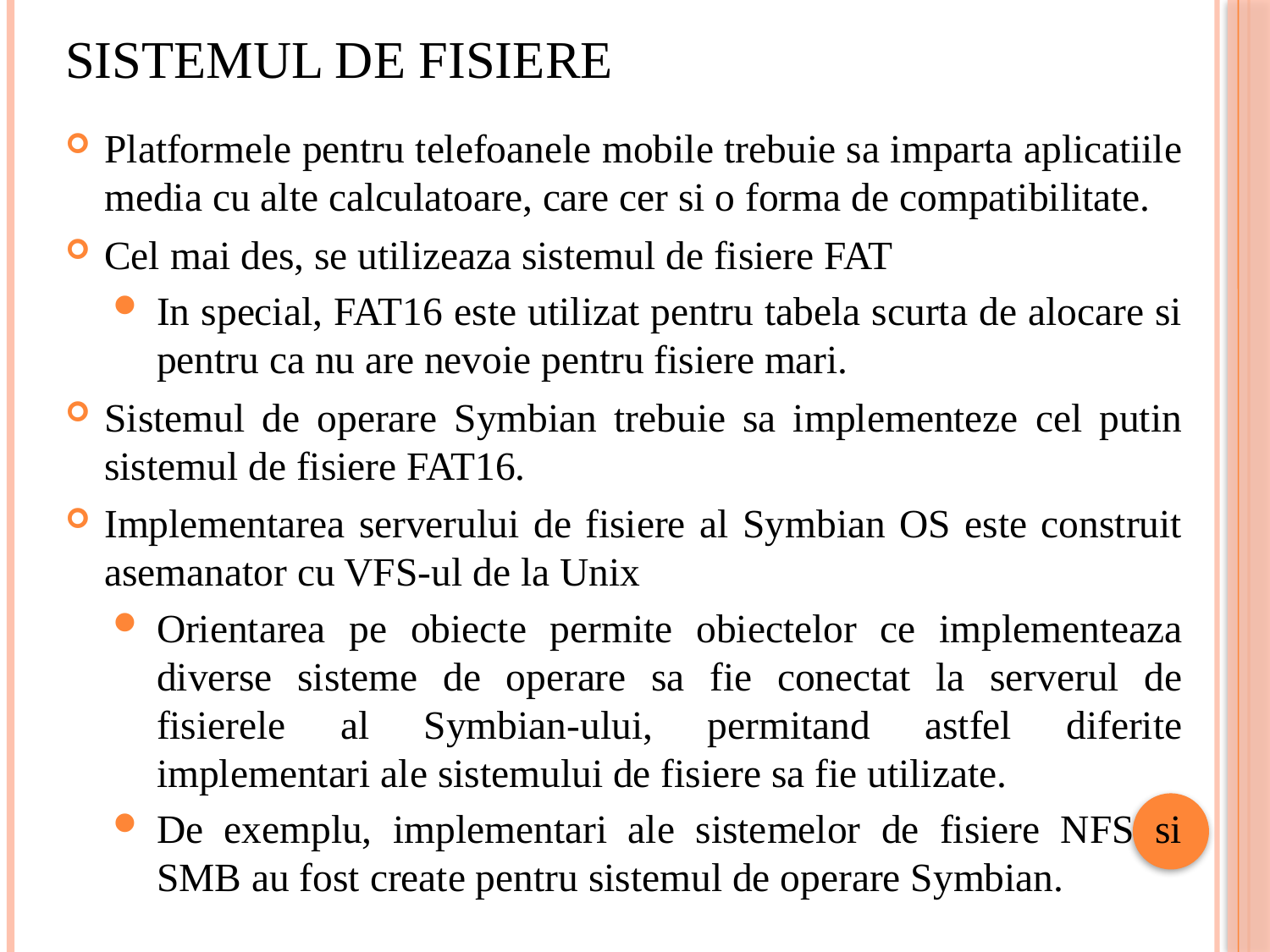

# Sistemul de fisiere
Platformele pentru telefoanele mobile trebuie sa imparta aplicatiile media cu alte calculatoare, care cer si o forma de compatibilitate.
Cel mai des, se utilizeaza sistemul de fisiere FAT
In special, FAT16 este utilizat pentru tabela scurta de alocare si pentru ca nu are nevoie pentru fisiere mari.
Sistemul de operare Symbian trebuie sa implementeze cel putin sistemul de fisiere FAT16.
Implementarea serverului de fisiere al Symbian OS este construit asemanator cu VFS-ul de la Unix
Orientarea pe obiecte permite obiectelor ce implementeaza diverse sisteme de operare sa fie conectat la serverul de fisierele al Symbian-ului, permitand astfel diferite implementari ale sistemului de fisiere sa fie utilizate.
De exemplu, implementari ale sistemelor de fisiere NFS si SMB au fost create pentru sistemul de operare Symbian.